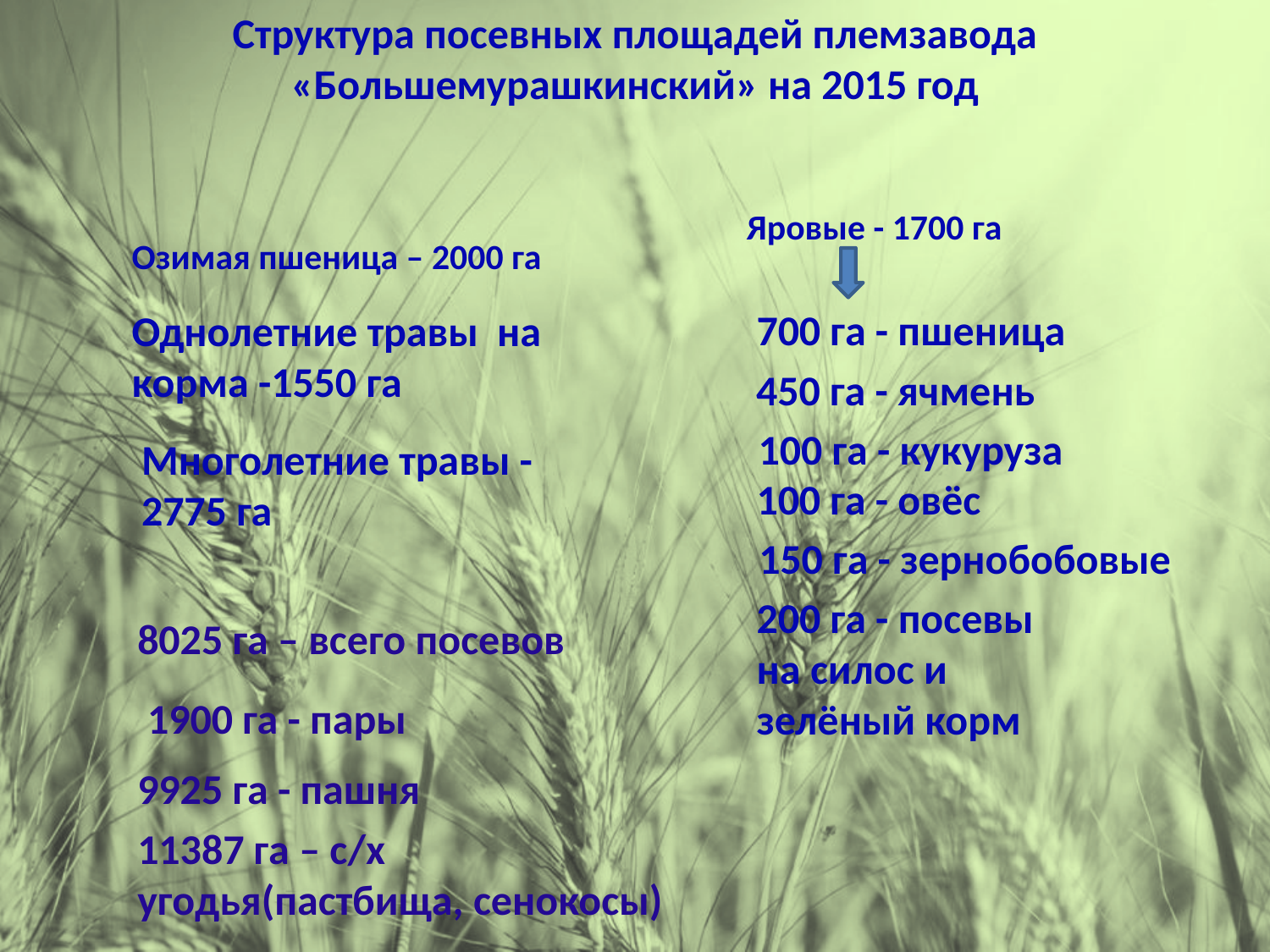

Структура посевных площадей племзавода «Большемурашкинский» на 2015 год
Яровые - 1700 га
Озимая пшеница – 2000 га

Однолетние травы  на корма -1550 га
 700 га - пшеница
 450 га - ячмень
100 га - кукуруза
Многолетние травы - 2775 га
100 га - овёс
150 га - зернобобовые
200 га - посевы на силос и зелёный корм
8025 га – всего посевов
1900 га - пары
9925 га - пашня
11387 га – с/х угодья(пастбища, сенокосы)